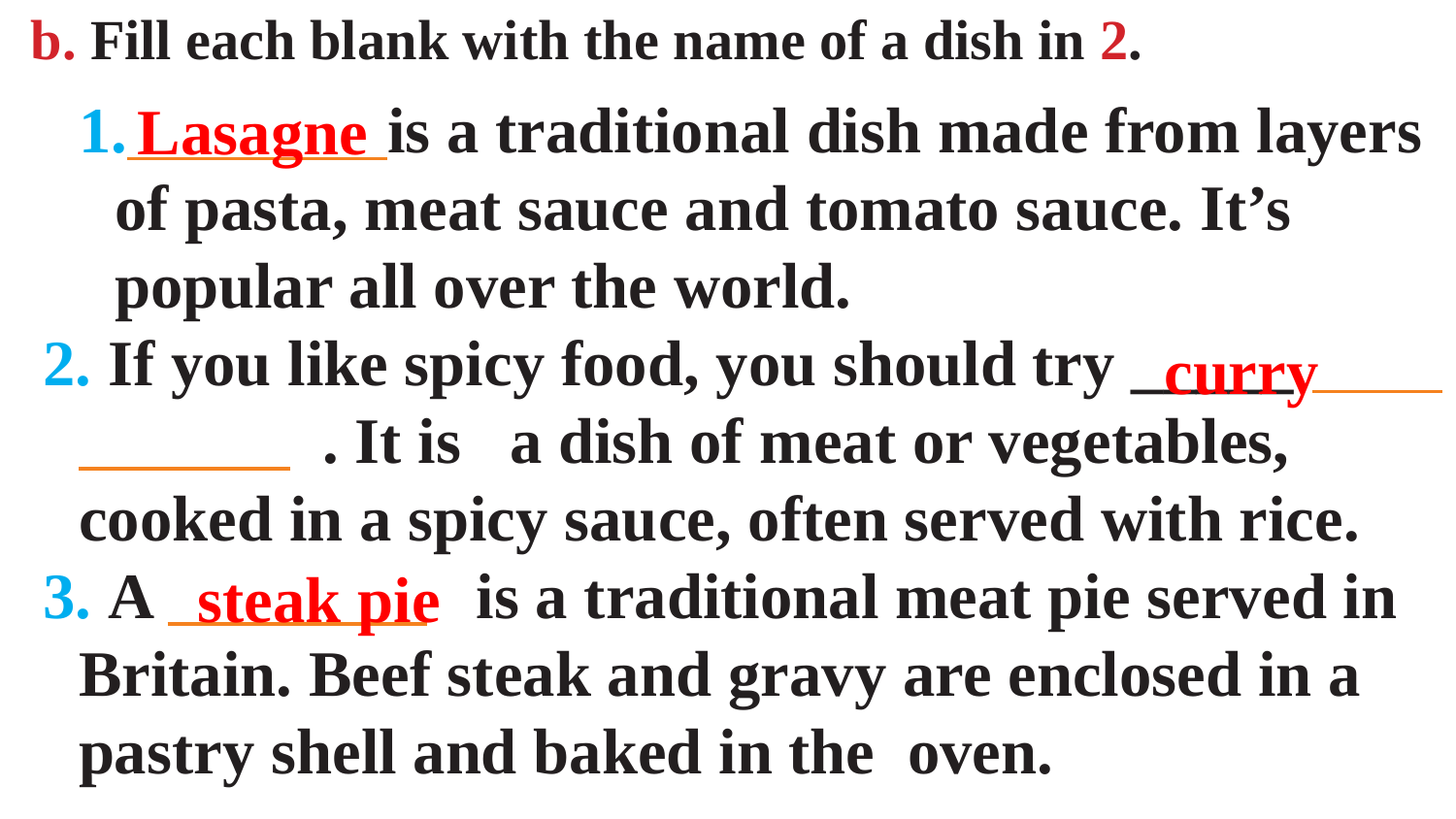

b. Fill each blank with the name of a dish in 2.
                is a traditional dish made from layers of pasta, meat sauce and tomato sauce. It’s popular all over the world.
 If you like spicy food, you should try _____                         . It is   a dish of meat or vegetables, cooked in a spicy sauce, often served with rice.
 A                    is a traditional meat pie served in Britain. Beef steak and gravy are enclosed in a pastry shell and baked in the  oven.
Lasagne
curry
steak pie